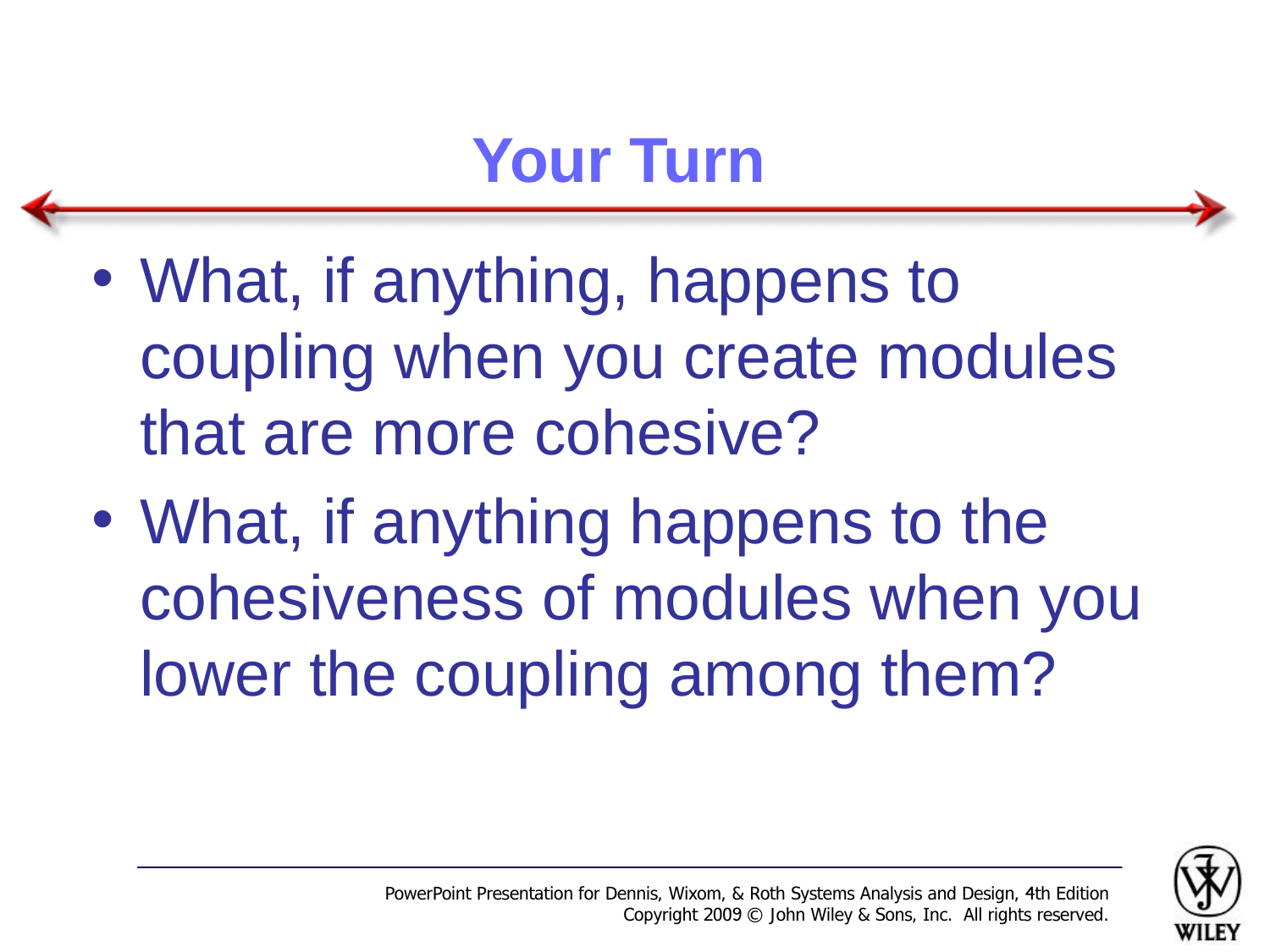

# Your Turn
What, if anything, happens to coupling when you create modules that are more cohesive?
What, if anything happens to the cohesiveness of modules when you lower the coupling among them?
PowerPoint Presentation for Dennis, Wixom, & Roth Systems Analysis and Design, 4th Edition
Copyright 2009 © John Wiley & Sons, Inc.  All rights reserved.